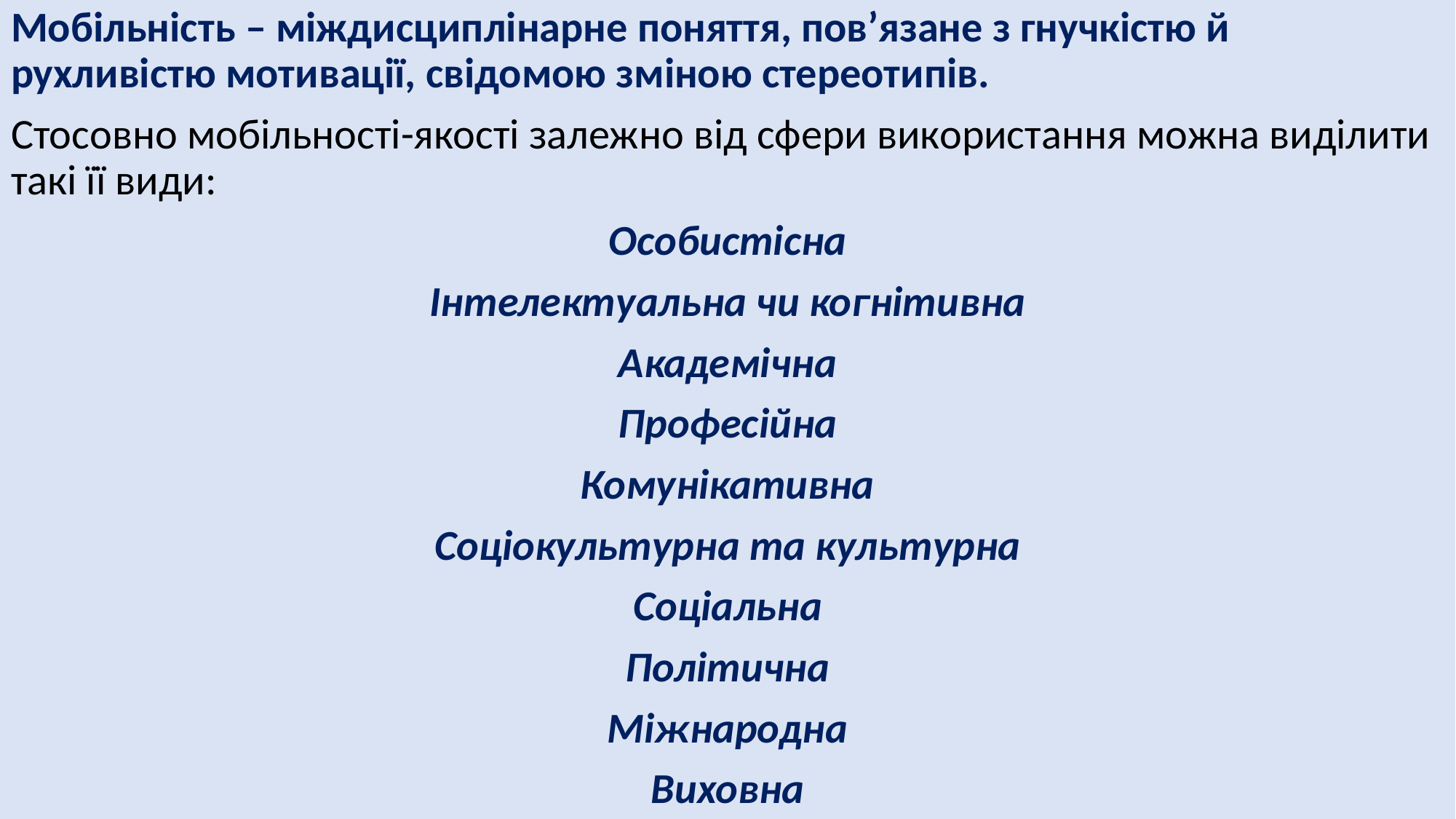

Мобільність – міждисциплінарне поняття, пов’язане з гнучкістю й рухливістю мотивації, свідомою зміною стереотипів.
Стосовно мобільності-якості залежно від сфери використання можна виділити такі її види:
Особистісна
Інтелектуальна чи когнітивна
Академічна
Професійна
Комунікативна
Соціокультурна та культурна
Соціальна
Політична
Міжнародна
Виховна